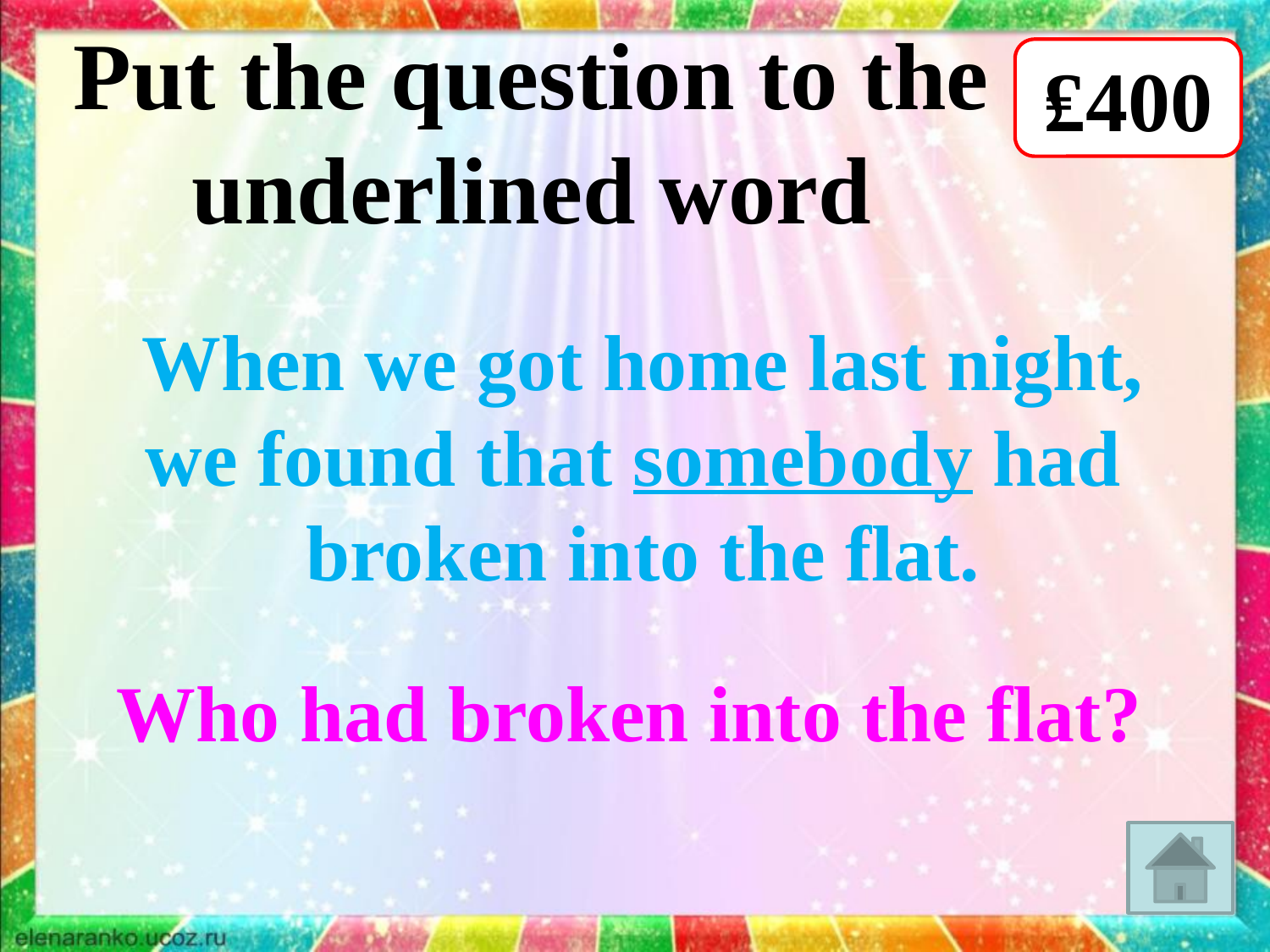

Put the question to the
underlined word
₤400
When we got home last night,
we found that somebody had
broken into the flat.
Who had broken into the flat?